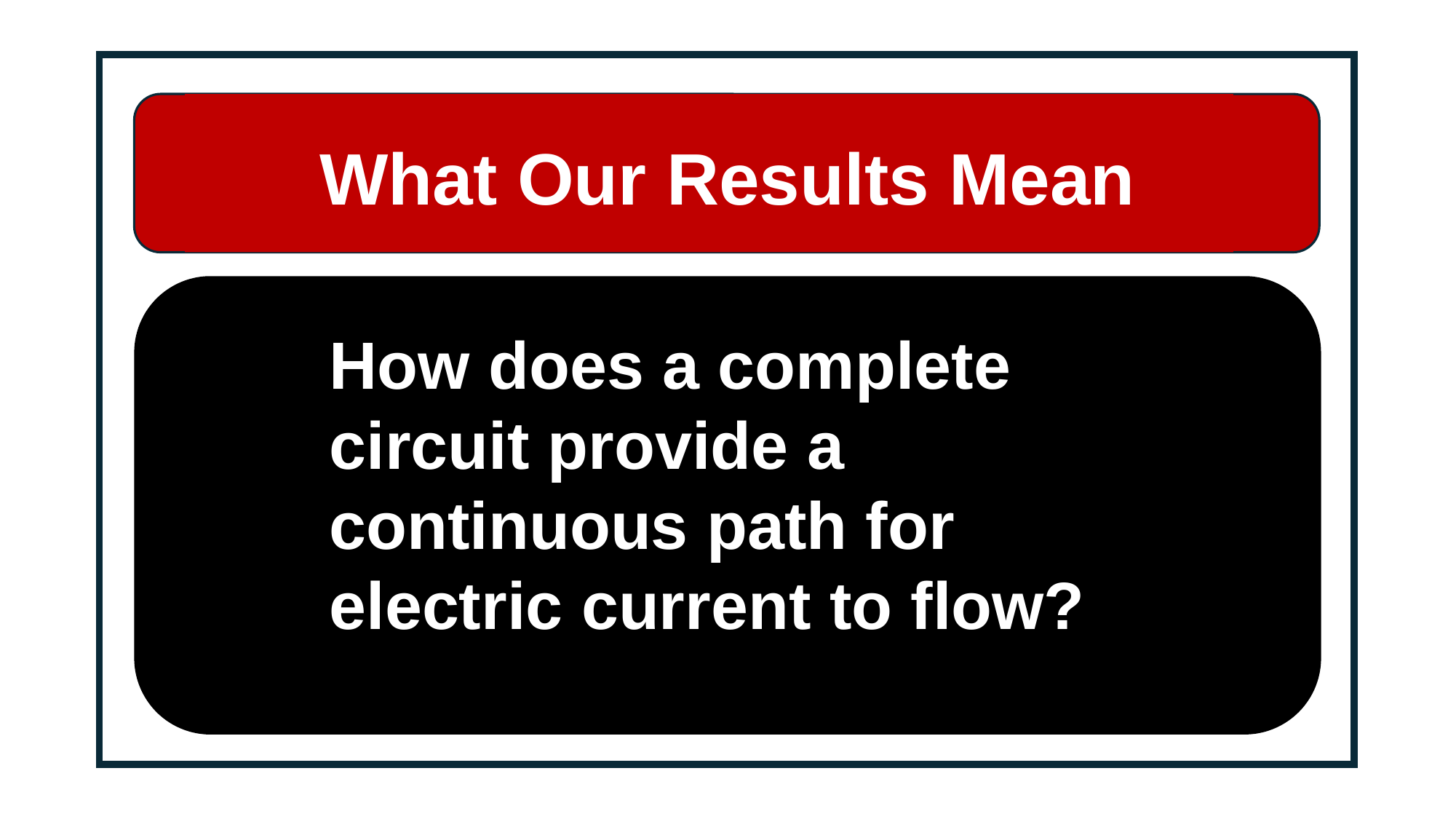

# What Our Results Mean
How does a complete circuit provide a continuous path for electric current to flow?